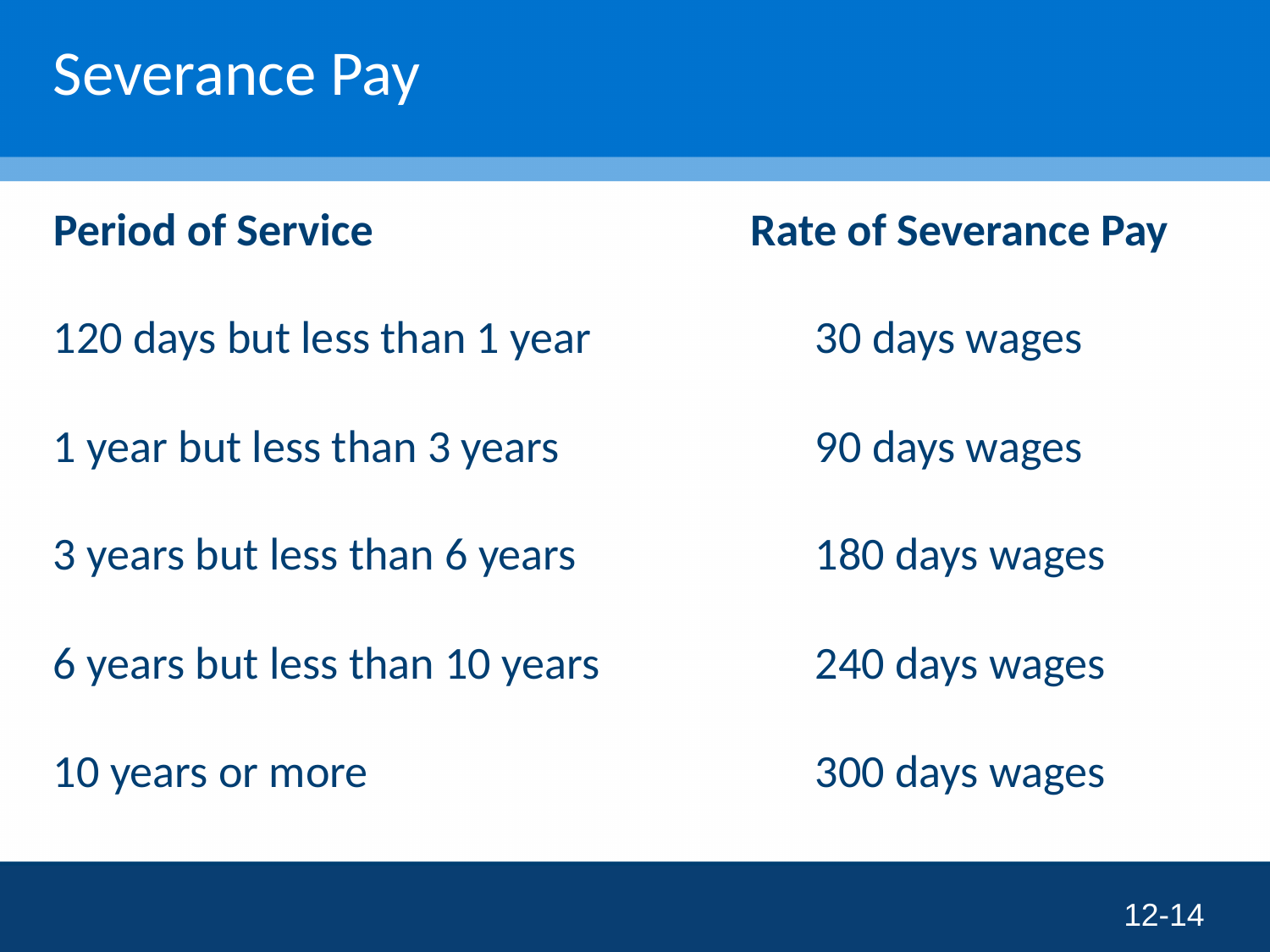

# Severance Pay
Period of Service			      Rate of Severance Pay

120 days but less than 1 year		30 days wages

1 year but less than 3 years			90 days wages

3 years but less than 6 years		180 days wages

6 years but less than 10 years		240 days wages

10 years or more				300 days wages

12-14